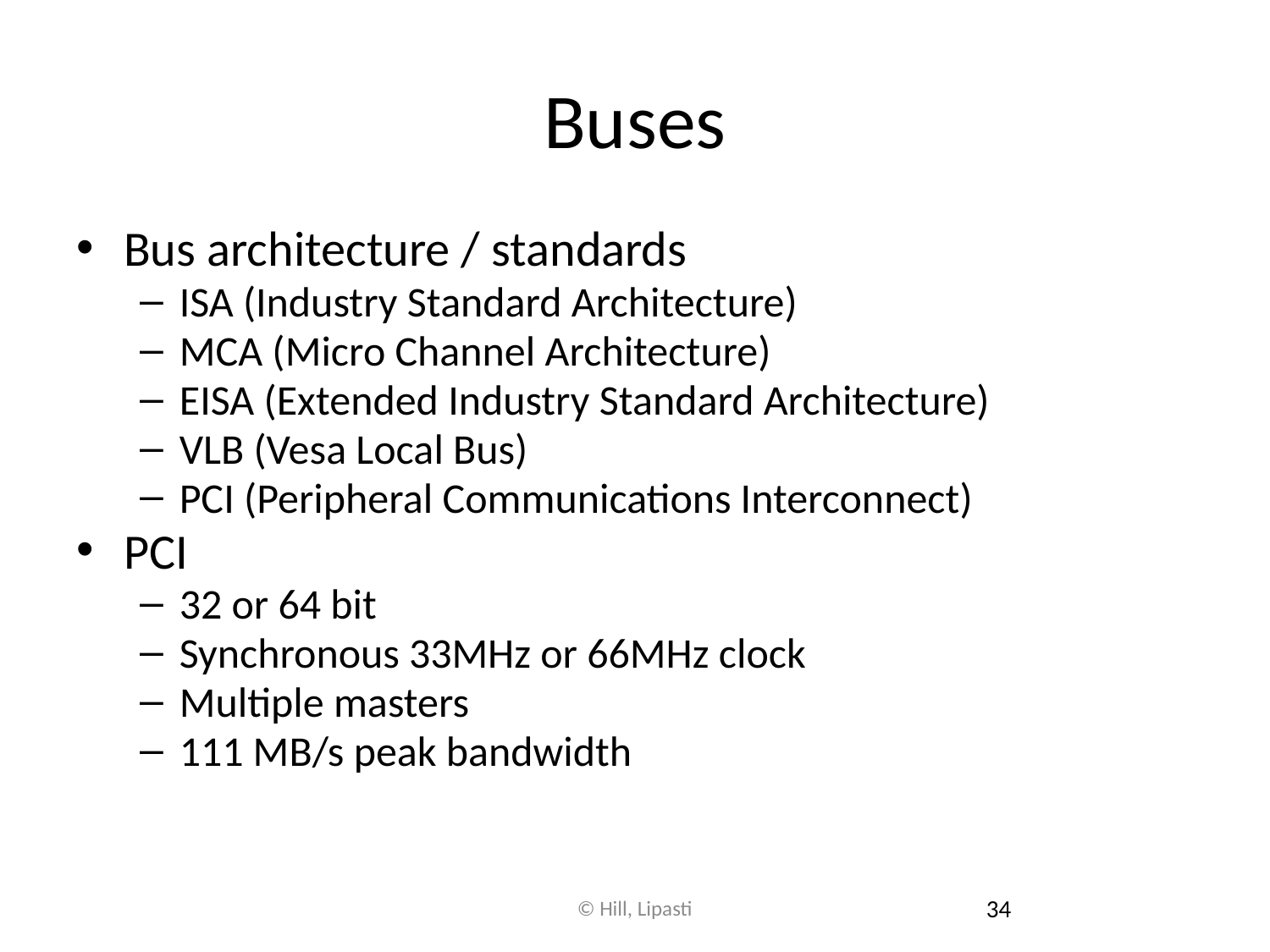

# Buses
Bus architecture / standards
ISA (Industry Standard Architecture)
MCA (Micro Channel Architecture)
EISA (Extended Industry Standard Architecture)
VLB (Vesa Local Bus)
PCI (Peripheral Communications Interconnect)
PCI
32 or 64 bit
Synchronous 33MHz or 66MHz clock
Multiple masters
111 MB/s peak bandwidth
© Hill, Lipasti
34